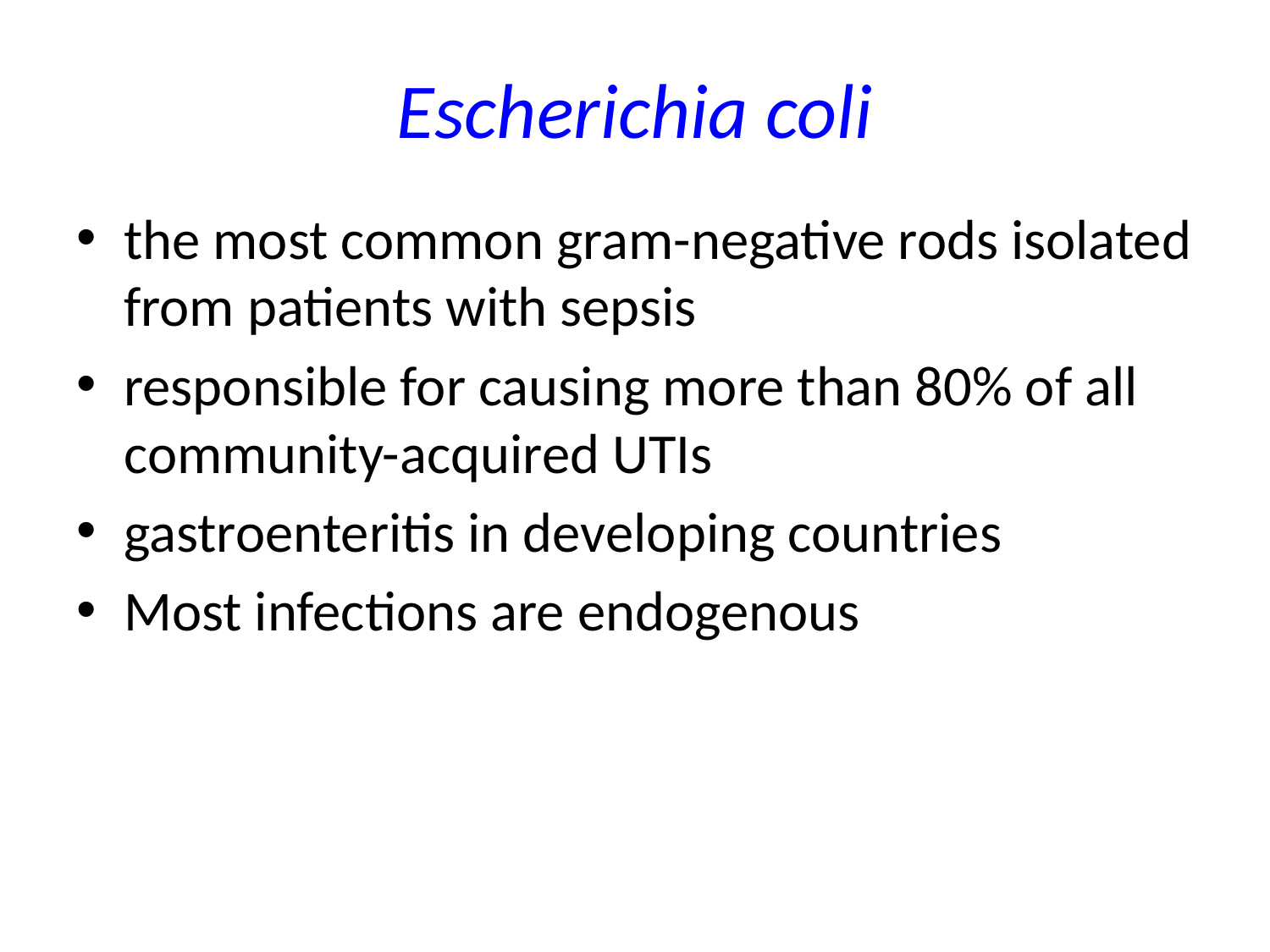

# Escherichia coli
the most common gram-negative rods isolated from patients with sepsis
responsible for causing more than 80% of all community-acquired UTIs
gastroenteritis in developing countries
Most infections are endogenous